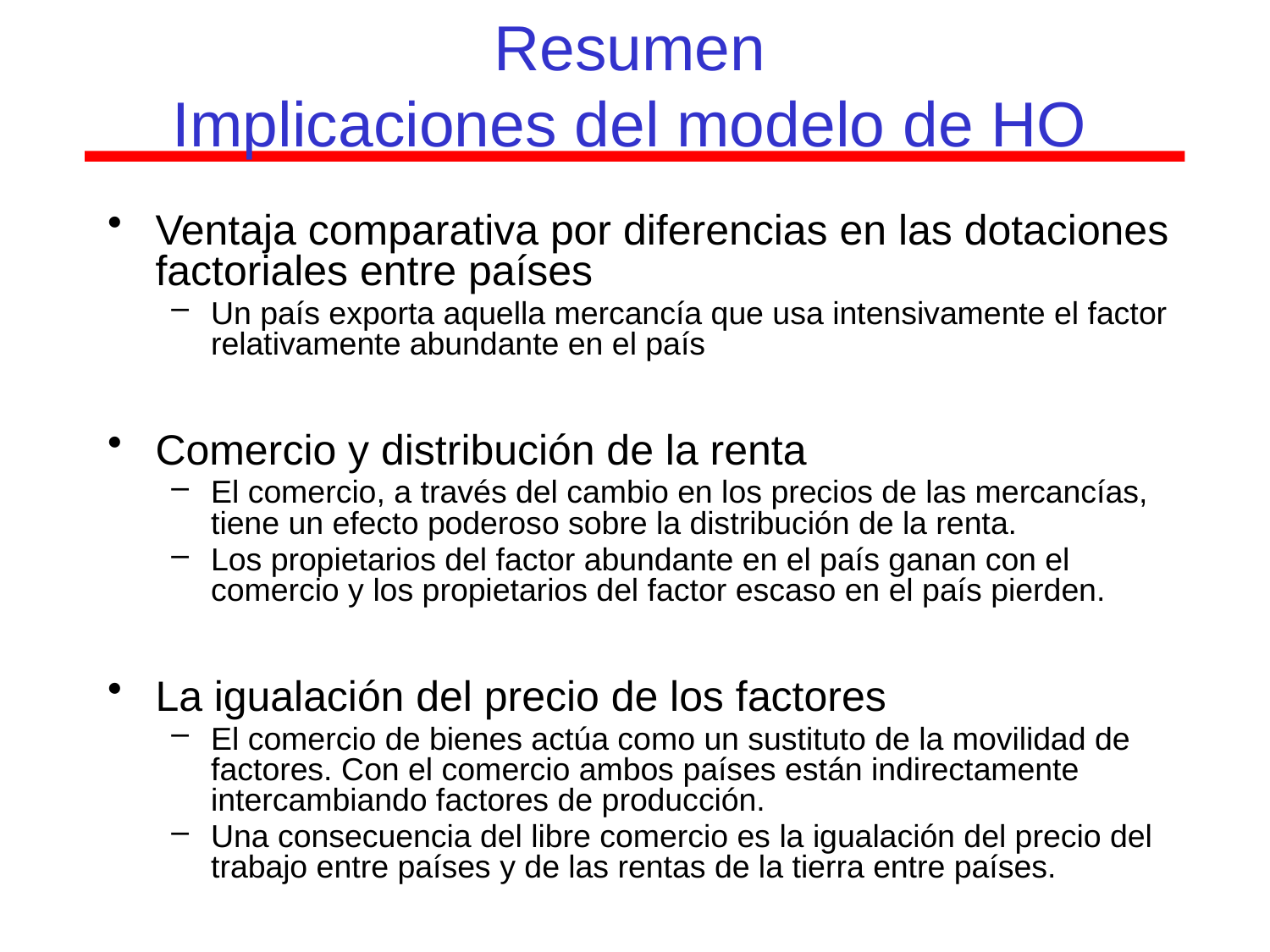

# Resumen Implicaciones del modelo de HO
Ventaja comparativa por diferencias en las dotaciones factoriales entre países
Un país exporta aquella mercancía que usa intensivamente el factor relativamente abundante en el país

Comercio y distribución de la renta
El comercio, a través del cambio en los precios de las mercancías, tiene un efecto poderoso sobre la distribución de la renta.
Los propietarios del factor abundante en el país ganan con el comercio y los propietarios del factor escaso en el país pierden.

La igualación del precio de los factores
El comercio de bienes actúa como un sustituto de la movilidad de factores. Con el comercio ambos países están indirectamente intercambiando factores de producción.
Una consecuencia del libre comercio es la igualación del precio del trabajo entre países y de las rentas de la tierra entre países.